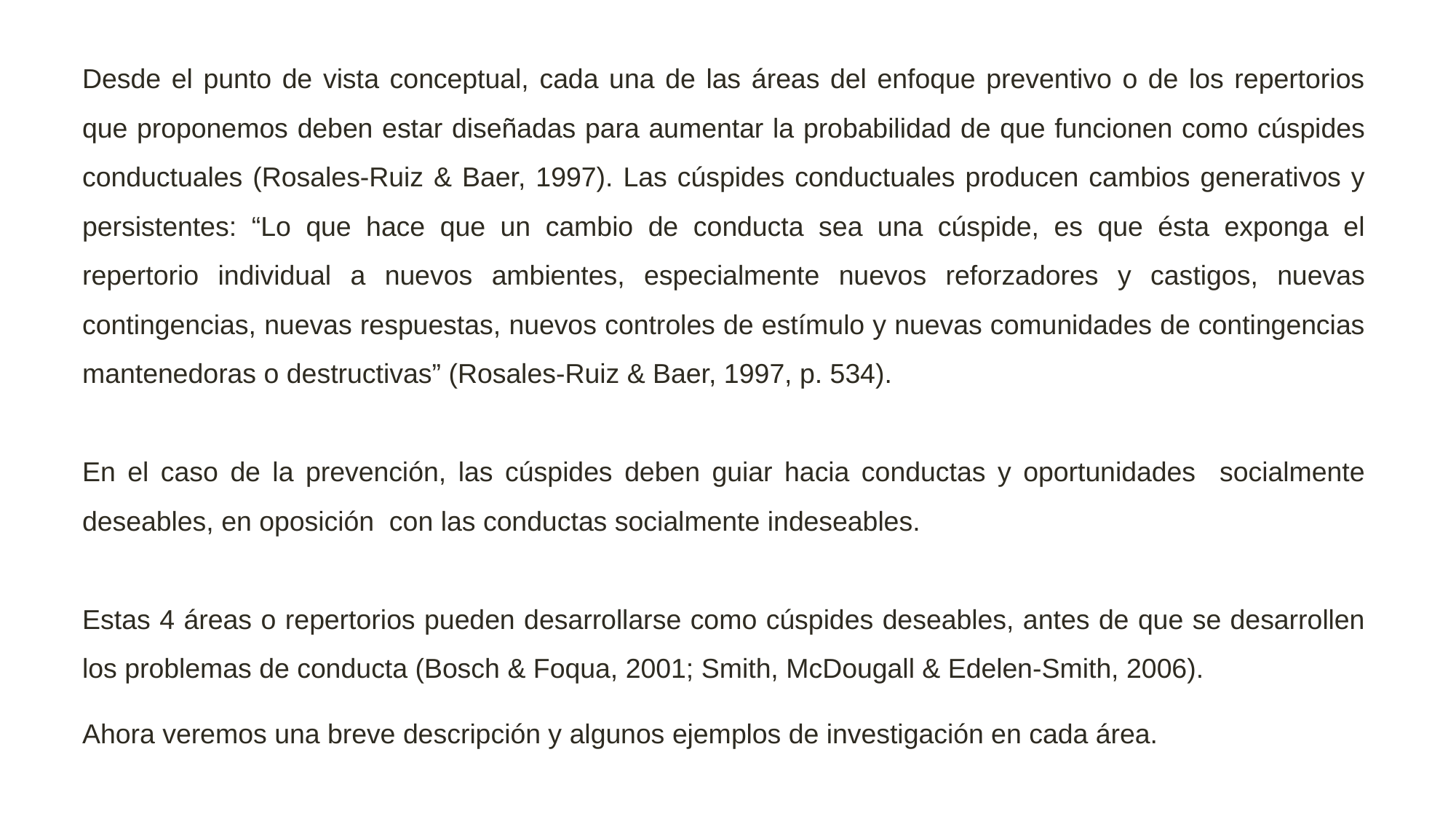

Desde el punto de vista conceptual, cada una de las áreas del enfoque preventivo o de los repertorios que proponemos deben estar diseñadas para aumentar la probabilidad de que funcionen como cúspides conductuales (Rosales-Ruiz & Baer, 1997). Las cúspides conductuales producen cambios generativos y persistentes: “Lo que hace que un cambio de conducta sea una cúspide, es que ésta exponga el repertorio individual a nuevos ambientes, especialmente nuevos reforzadores y castigos, nuevas contingencias, nuevas respuestas, nuevos controles de estímulo y nuevas comunidades de contingencias mantenedoras o destructivas” (Rosales-Ruiz & Baer, 1997, p. 534).

En el caso de la prevención, las cúspides deben guiar hacia conductas y oportunidades  socialmente deseables, en oposición  con las conductas socialmente indeseables.

Estas 4 áreas o repertorios pueden desarrollarse como cúspides deseables, antes de que se desarrollen los problemas de conducta (Bosch & Foqua, 2001; Smith, McDougall & Edelen-Smith, 2006).

Ahora veremos una breve descripción y algunos ejemplos de investigación en cada área.